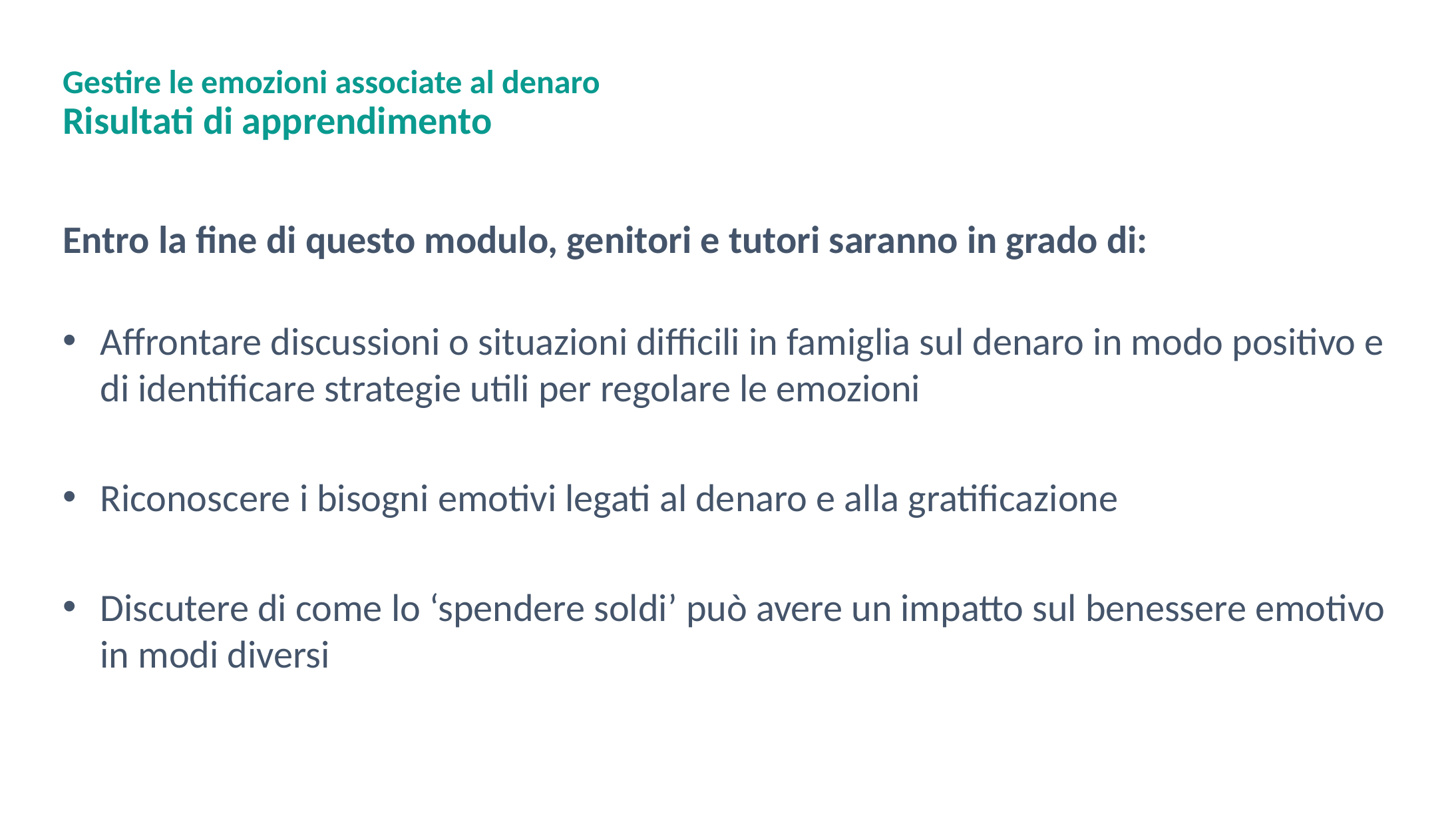

# Gestire le emozioni associate al denaro Risultati di apprendimento
Entro la fine di questo modulo, genitori e tutori saranno in grado di:

Affrontare discussioni o situazioni difficili in famiglia sul denaro in modo positivo e di identificare strategie utili per regolare le emozioni

Riconoscere i bisogni emotivi legati al denaro e alla gratificazione

Discutere di come lo ‘spendere soldi’ può avere un impatto sul benessere emotivo in modi diversi